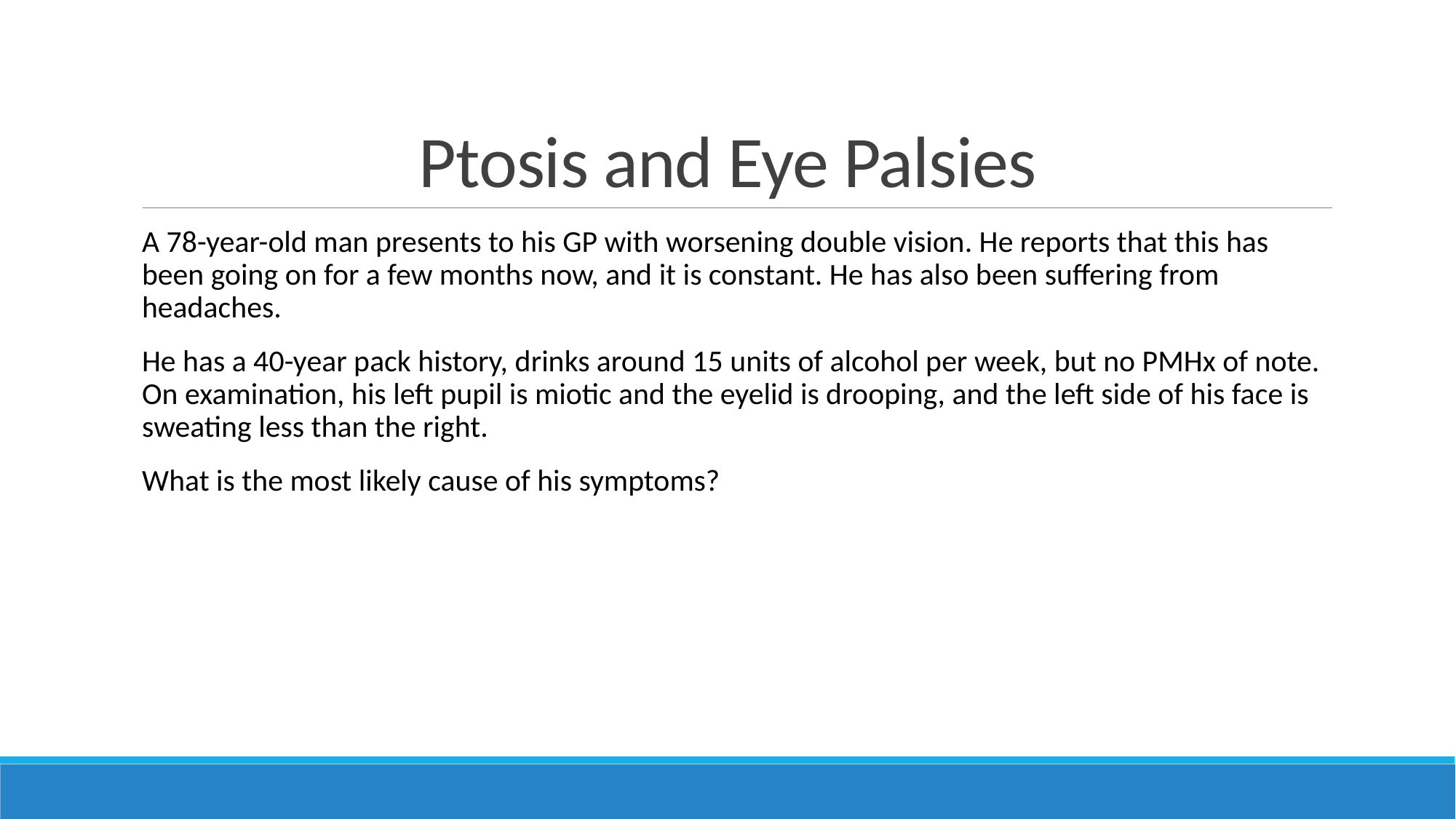

# Ptosis and Eye Palsies
A 78-year-old man presents to his GP with worsening double vision. He reports that this has been going on for a few months now, and it is constant. He has also been suffering from headaches.
He has a 40-year pack history, drinks around 15 units of alcohol per week, but no PMHx of note. On examination, his left pupil is miotic and the eyelid is drooping, and the left side of his face is sweating less than the right.
What is the most likely cause of his symptoms?